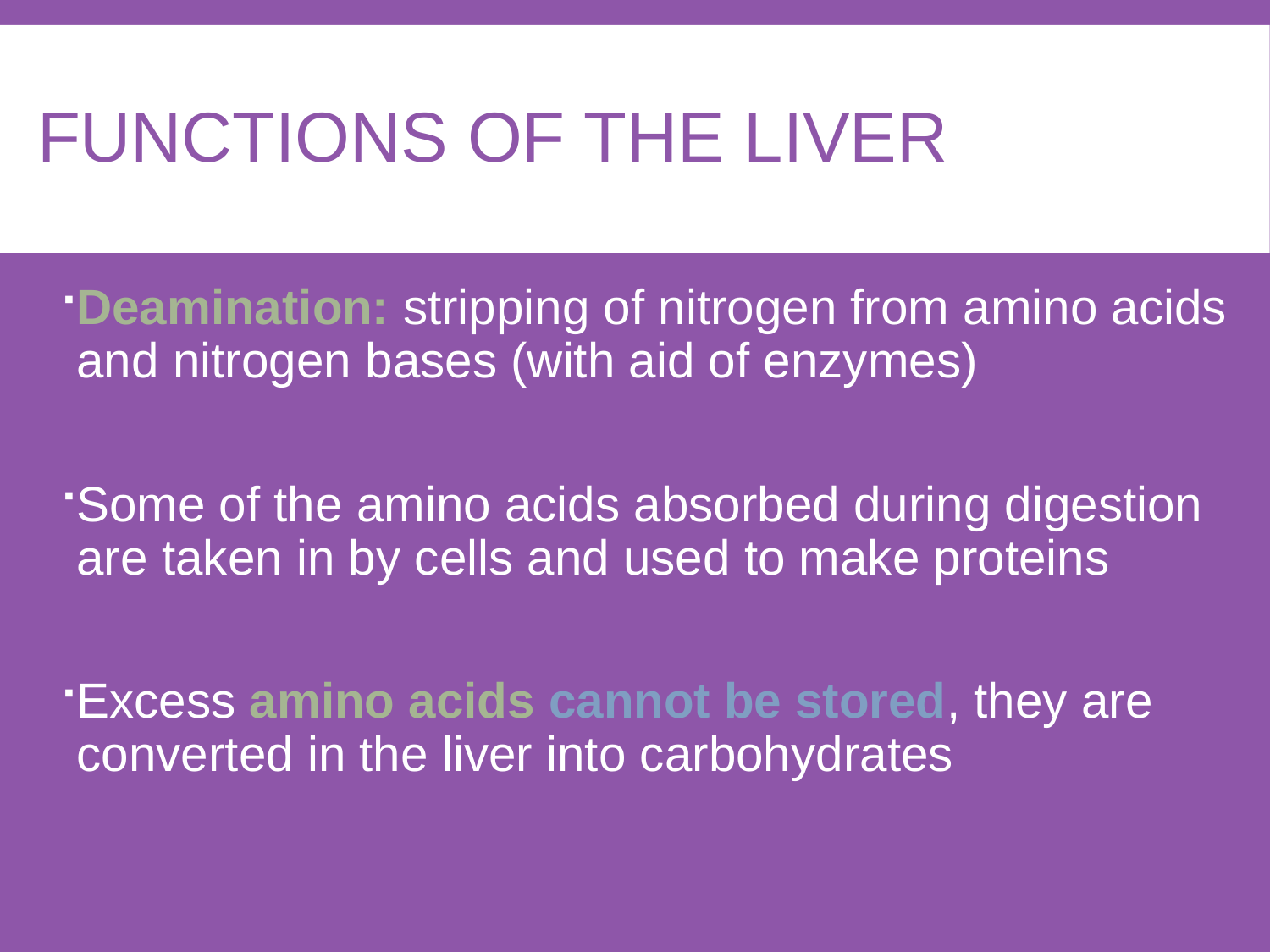

# Functions of the liver
Deamination: stripping of nitrogen from amino acids and nitrogen bases (with aid of enzymes)

Some of the amino acids absorbed during digestion are taken in by cells and used to make proteins

Excess amino acids cannot be stored, they are converted in the liver into carbohydrates